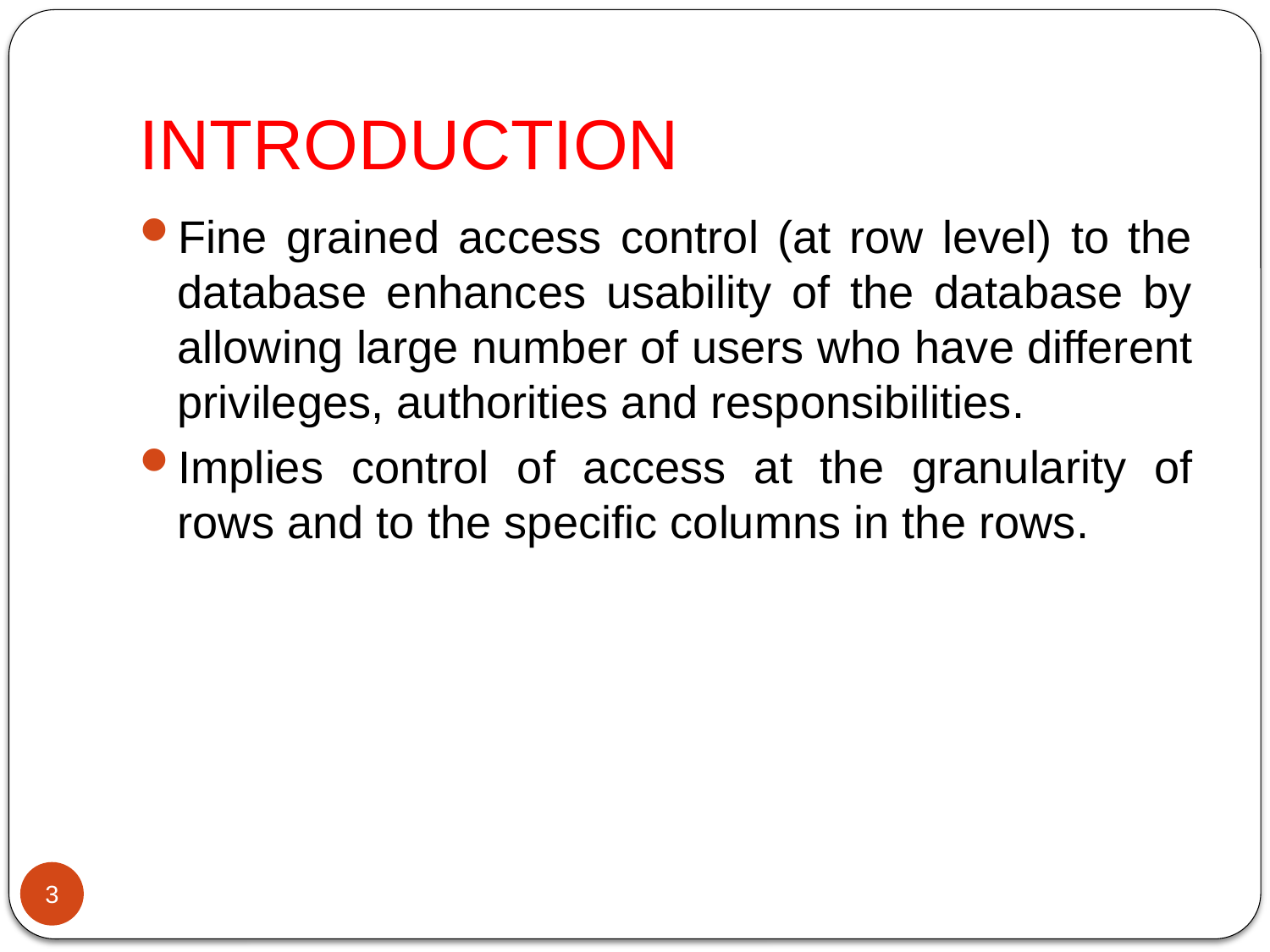

# INTRODUCTION
Fine grained access control (at row level) to the database enhances usability of the database by allowing large number of users who have different privileges, authorities and responsibilities.
Implies control of access at the granularity of rows and to the specific columns in the rows.
3